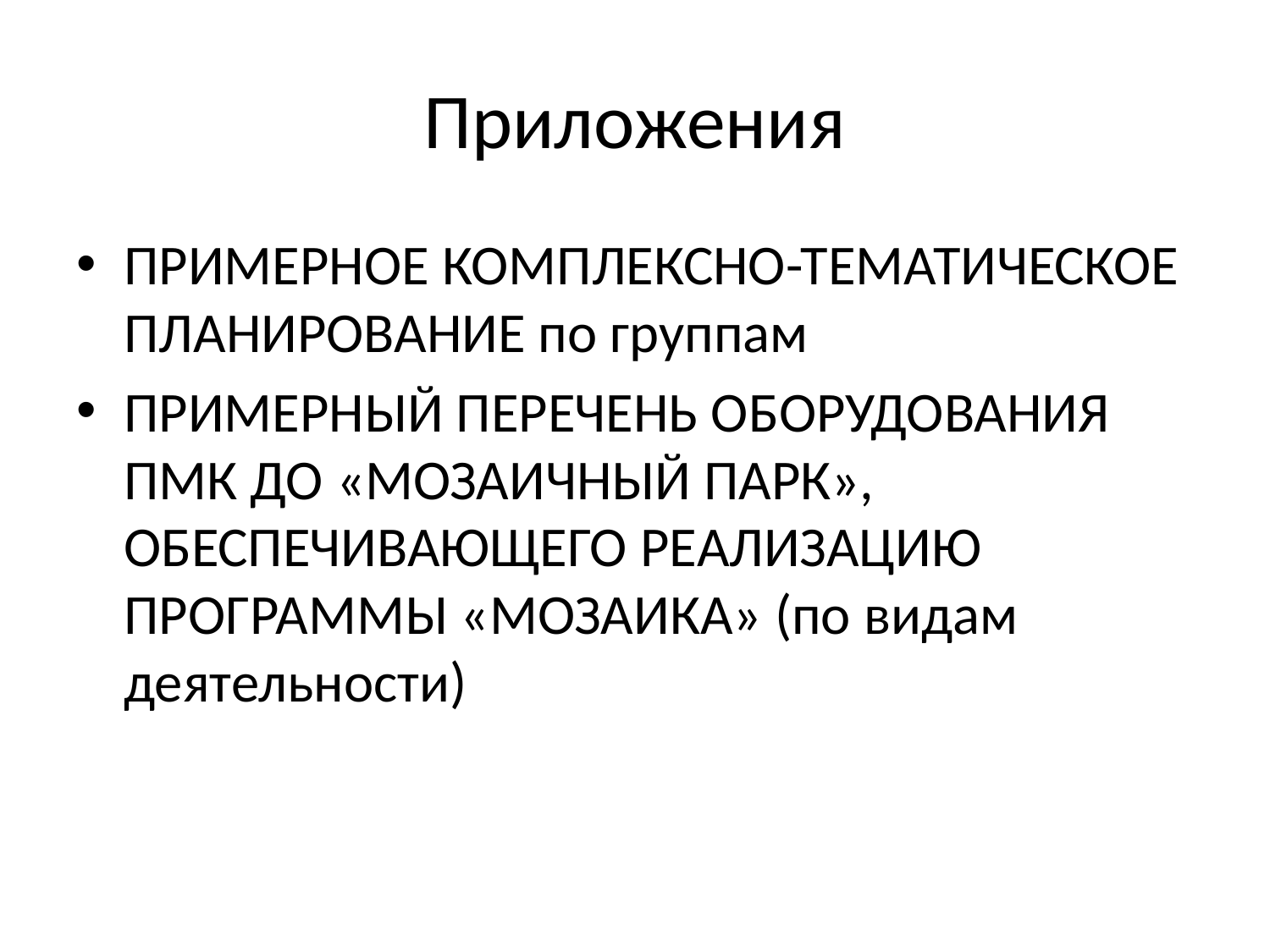

# Приложения
ПРИМЕРНОЕ КОМПЛЕКСНО-ТЕМАТИЧЕСКОЕ ПЛАНИРОВАНИЕ по группам
ПРИМЕРНЫЙ ПЕРЕЧЕНЬ ОБОРУДОВАНИЯ ПМК ДО «МОЗАИЧНЫЙ ПАРК», ОБЕСПЕЧИВАЮЩЕГО РЕАЛИЗАЦИЮ ПРОГРАММЫ «МОЗАИКА» (по видам деятельности)